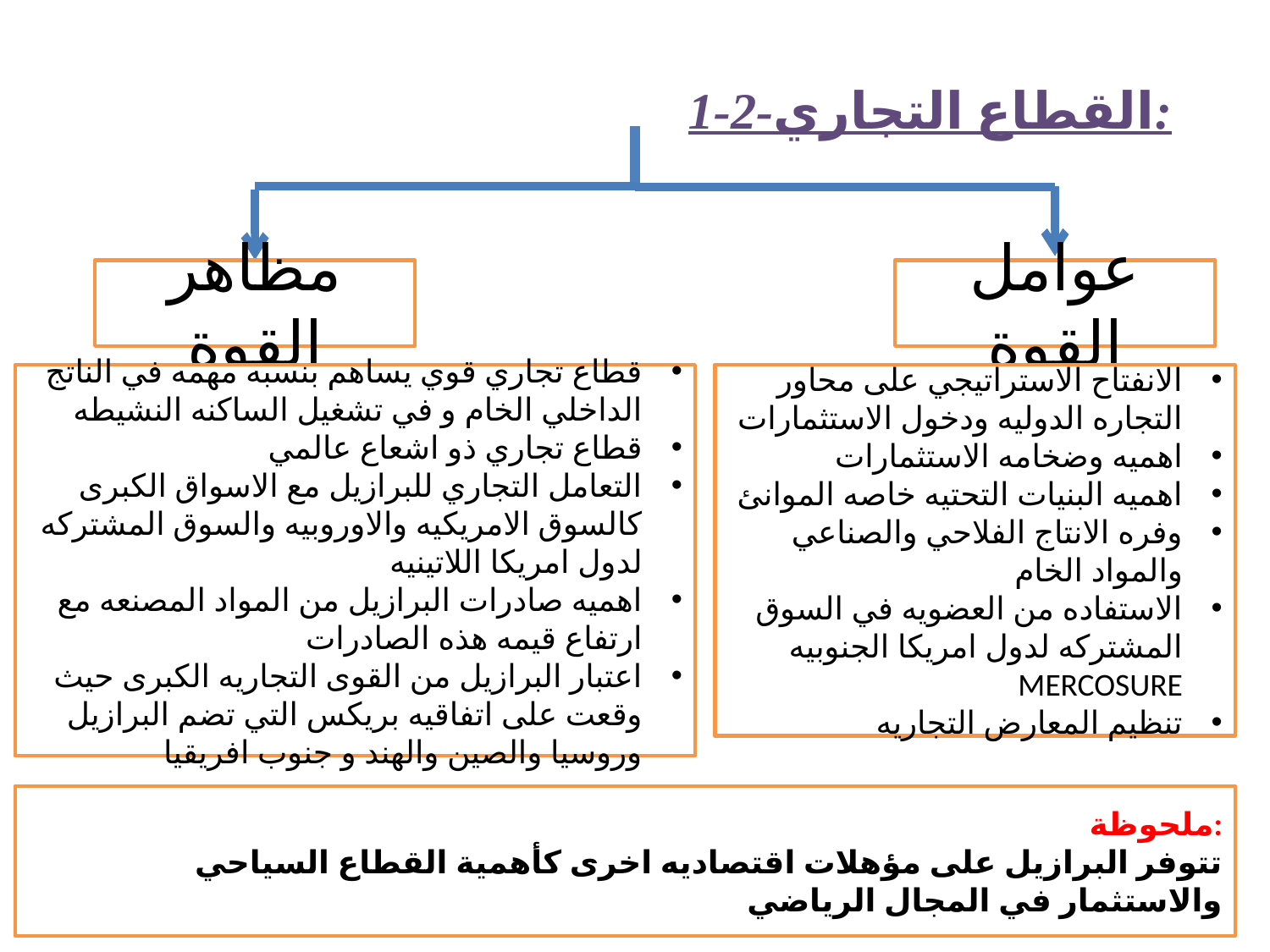

# 1-2-القطاع التجاري:

مظاهر القوة
عوامل القوة
قطاع تجاري قوي يساهم بنسبه مهمه في الناتج الداخلي الخام و في تشغيل الساكنه النشيطه
قطاع تجاري ذو اشعاع عالمي
التعامل التجاري للبرازيل مع الاسواق الكبرى كالسوق الامريكيه والاوروبيه والسوق المشتركه لدول امريكا اللاتينيه
اهميه صادرات البرازيل من المواد المصنعه مع ارتفاع قيمه هذه الصادرات
اعتبار البرازيل من القوى التجاريه الكبرى حيث وقعت على اتفاقيه بريكس التي تضم البرازيل وروسيا والصين والهند و جنوب افريقيا
الانفتاح الاستراتيجي على محاور التجاره الدوليه ودخول الاستثمارات
اهميه وضخامه الاستثمارات
اهميه البنيات التحتيه خاصه الموانئ
وفره الانتاج الفلاحي والصناعي والمواد الخام
الاستفاده من العضويه في السوق المشتركه لدول امريكا الجنوبيه    MERCOSURE
تنظيم المعارض التجاريه
ملحوظة:
تتوفر البرازيل على مؤهلات اقتصاديه اخرى كأهمية القطاع السياحي والاستثمار في المجال الرياضي